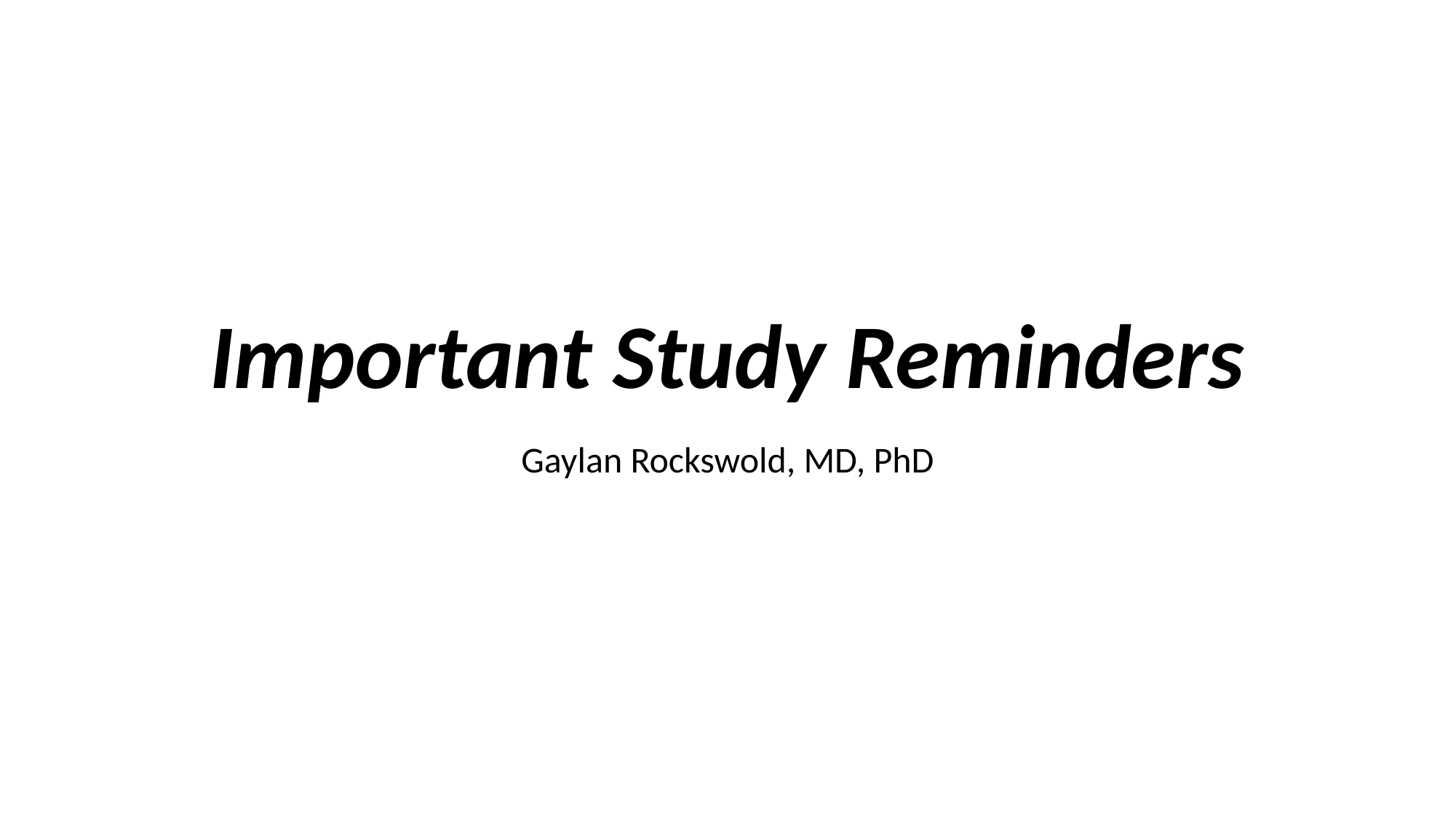

# Important Study Reminders
Gaylan Rockswold, MD, PhD